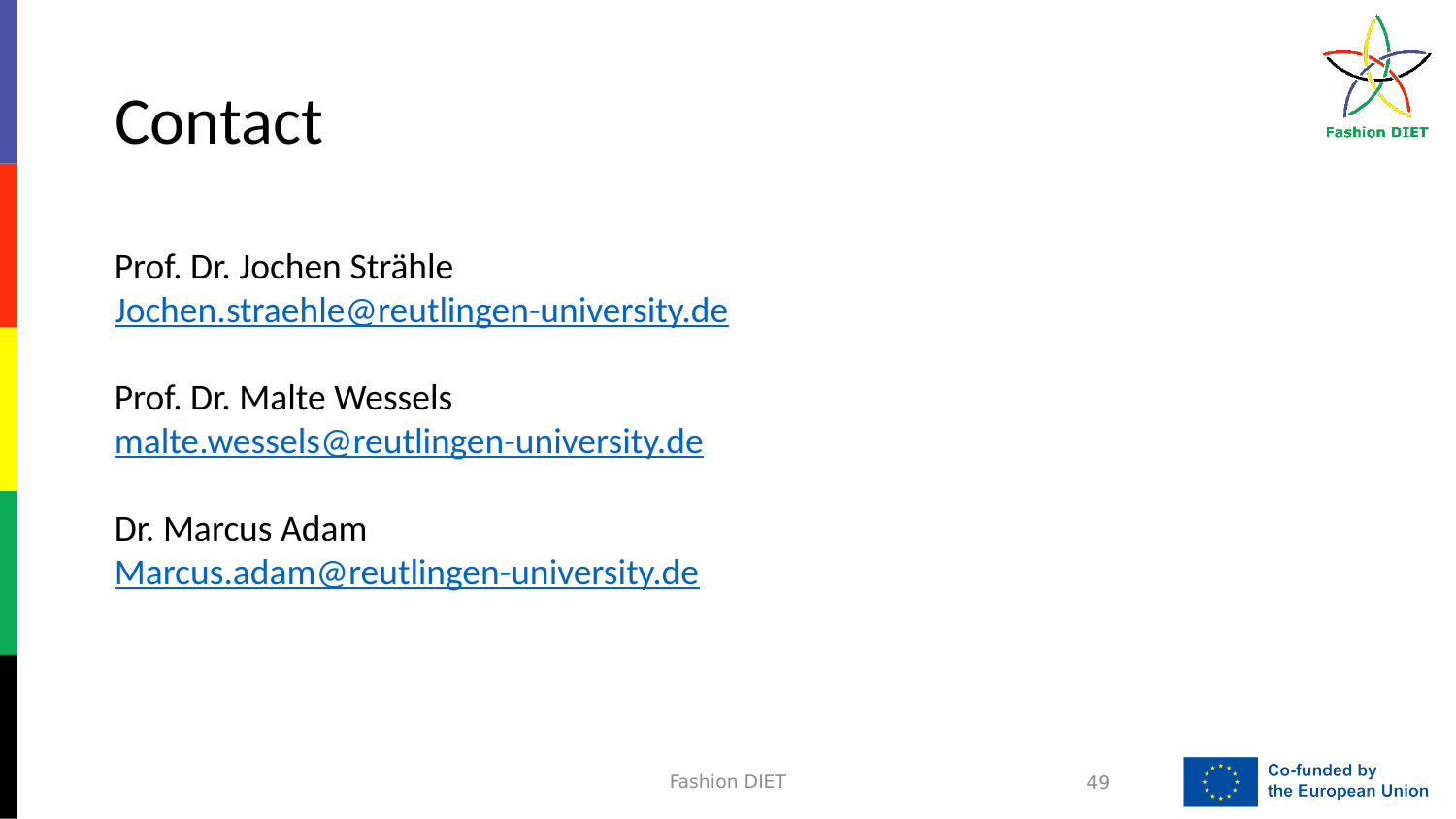

# Contact
Prof. Dr. Jochen Strähle
Jochen.straehle@reutlingen-university.de

Prof. Dr. Malte Wessels
malte.wessels@reutlingen-university.de

Dr. Marcus Adam
Marcus.adam@reutlingen-university.de

Fashion DIET
49